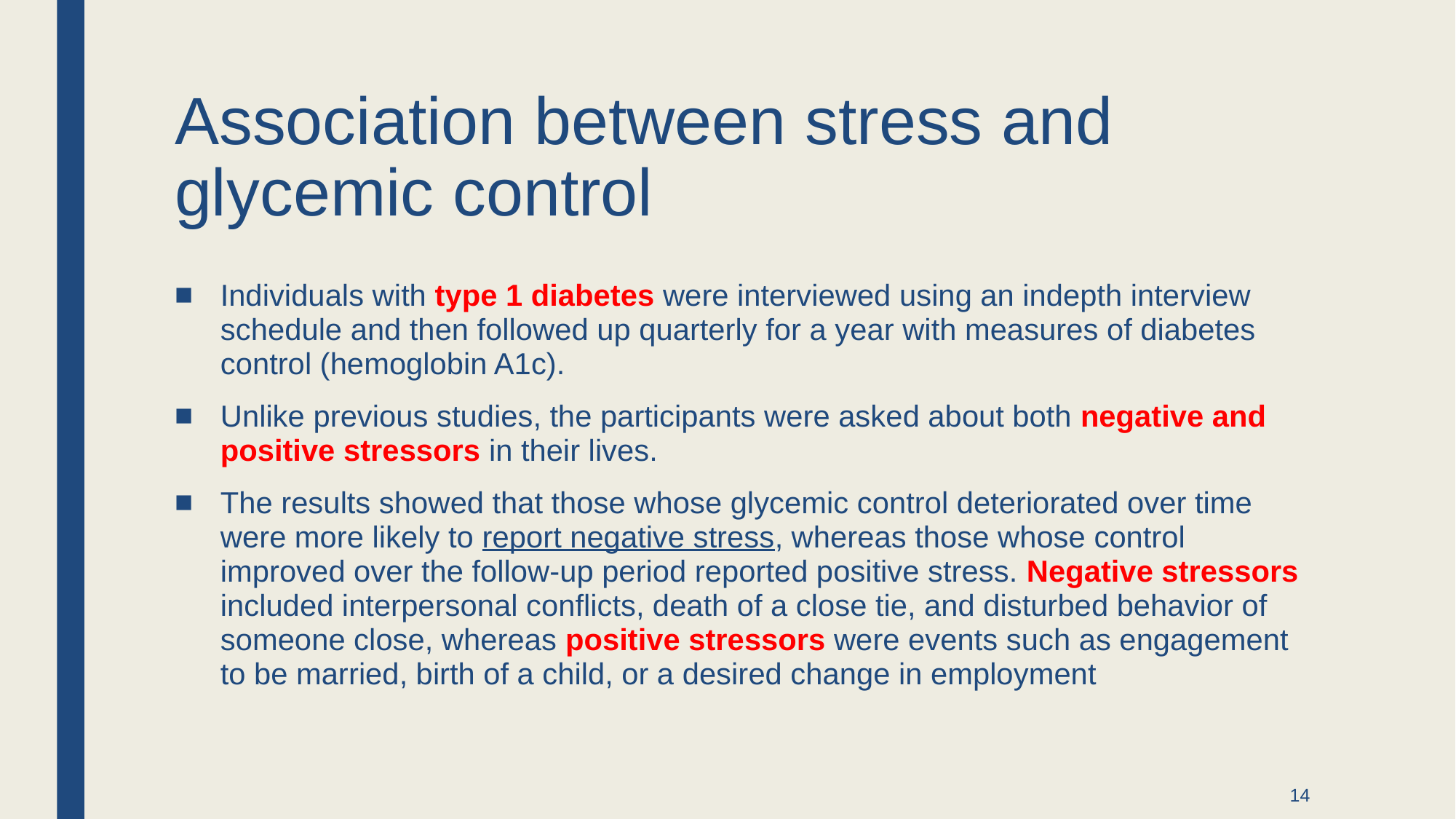

# Association between stress and glycemic control
Individuals with type 1 diabetes were interviewed using an indepth interview schedule and then followed up quarterly for a year with measures of diabetes control (hemoglobin A1c).
Unlike previous studies, the participants were asked about both negative and positive stressors in their lives.
The results showed that those whose glycemic control deteriorated over time were more likely to report negative stress, whereas those whose control improved over the follow-up period reported positive stress. Negative stressors included interpersonal conflicts, death of a close tie, and disturbed behavior of someone close, whereas positive stressors were events such as engagement to be married, birth of a child, or a desired change in employment
14